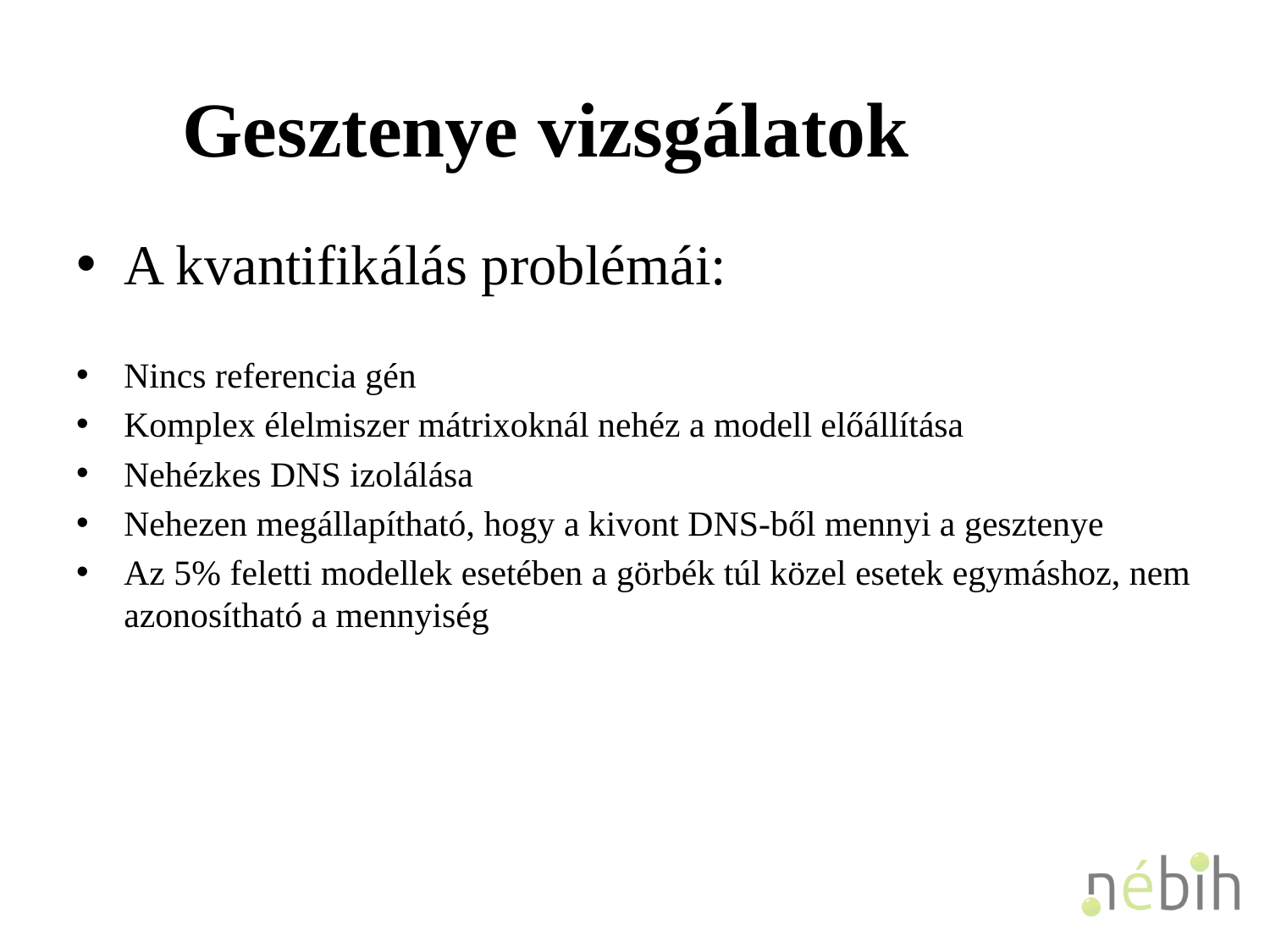

# Gesztenye vizsgálatok
A kvantifikálás problémái:

Nincs referencia gén
Komplex élelmiszer mátrixoknál nehéz a modell előállítása
Nehézkes DNS izolálása
Nehezen megállapítható, hogy a kivont DNS-ből mennyi a gesztenye
Az 5% feletti modellek esetében a görbék túl közel esetek egymáshoz, nem azonosítható a mennyiség